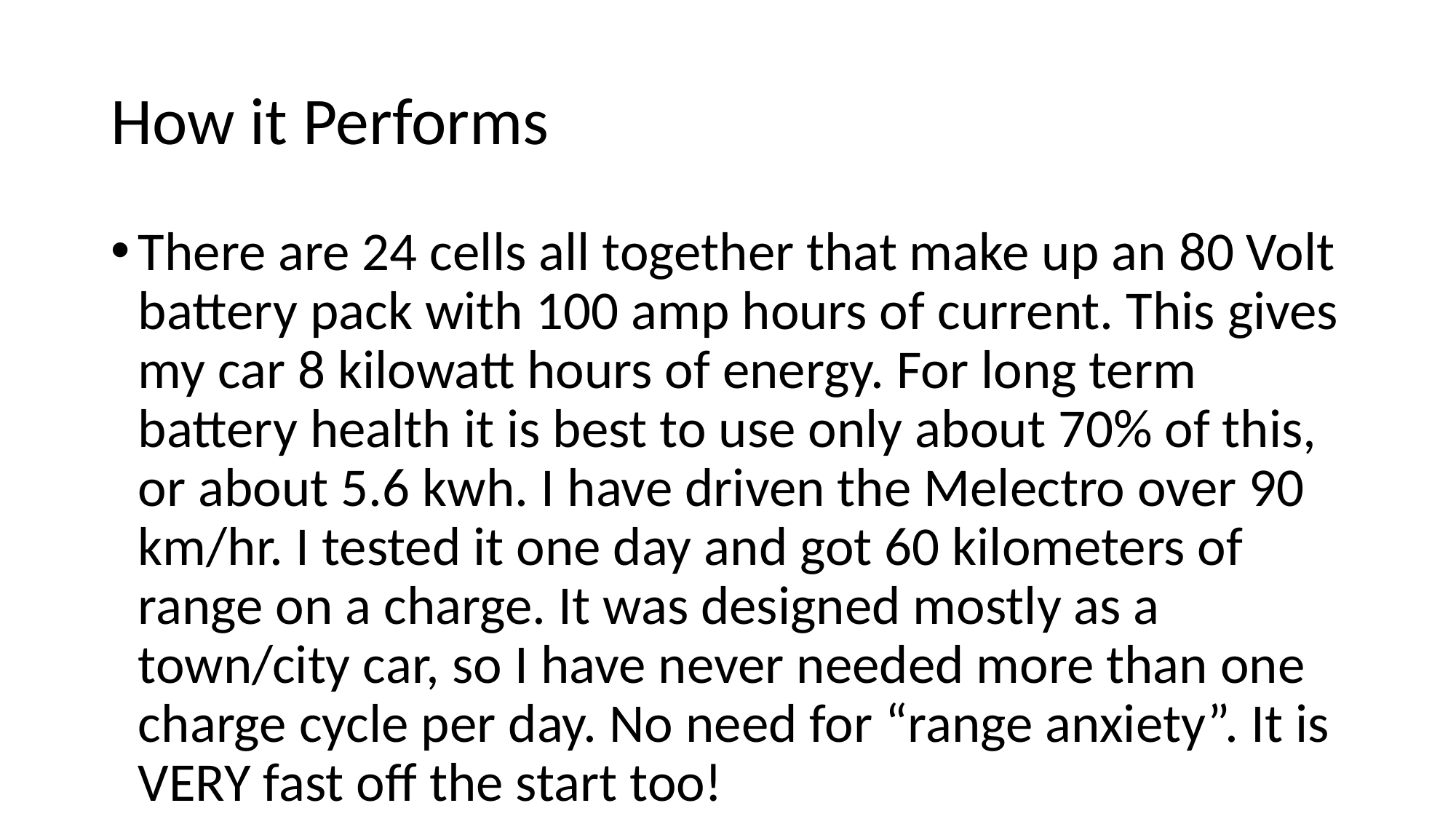

# How it Performs
There are 24 cells all together that make up an 80 Volt battery pack with 100 amp hours of current. This gives my car 8 kilowatt hours of energy. For long term battery health it is best to use only about 70% of this, or about 5.6 kwh. I have driven the Melectro over 90 km/hr. I tested it one day and got 60 kilometers of range on a charge. It was designed mostly as a town/city car, so I have never needed more than one charge cycle per day. No need for “range anxiety”. It is VERY fast off the start too!